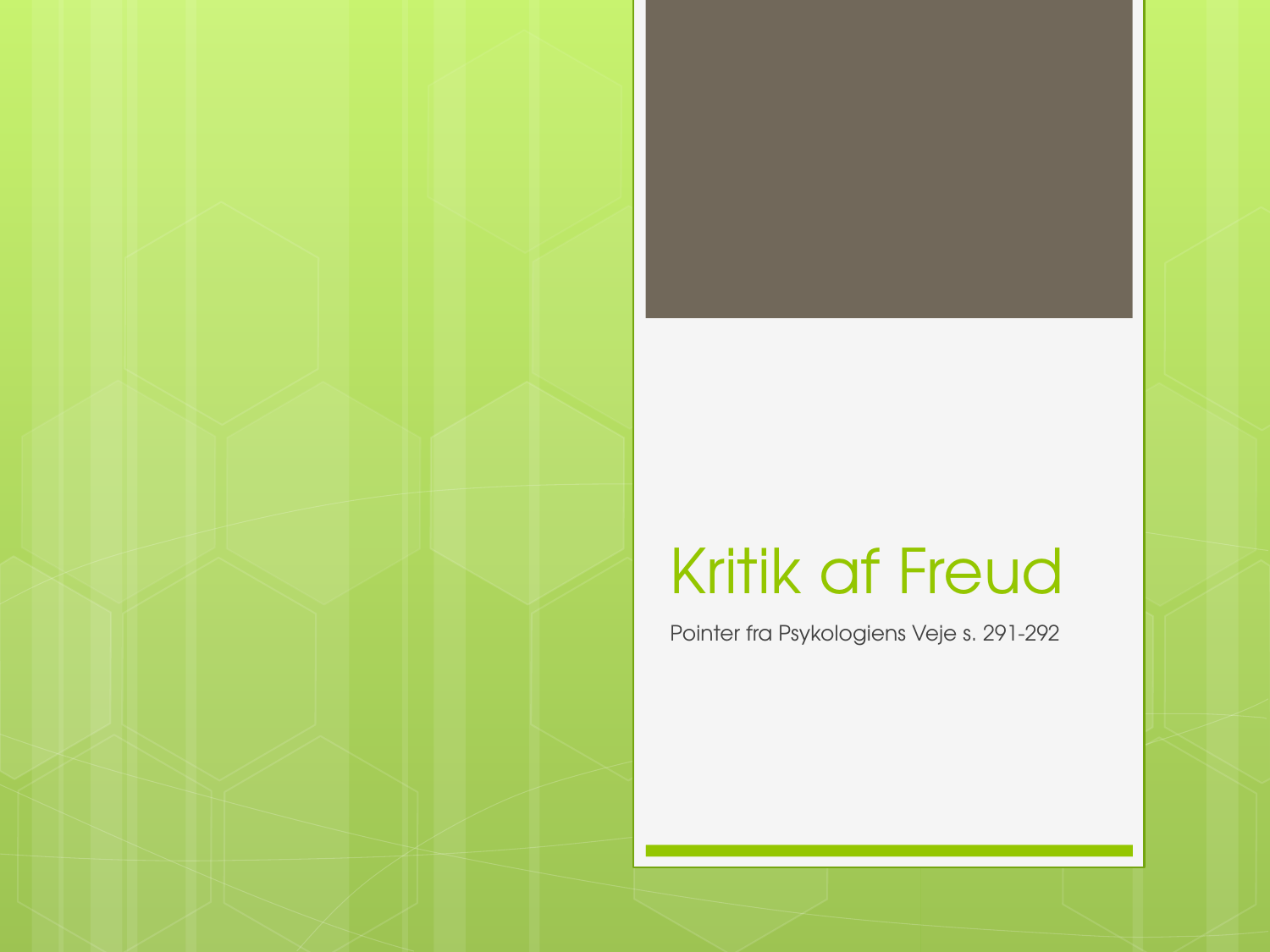

# Kritik af Freud
Pointer fra Psykologiens Veje s. 291-292